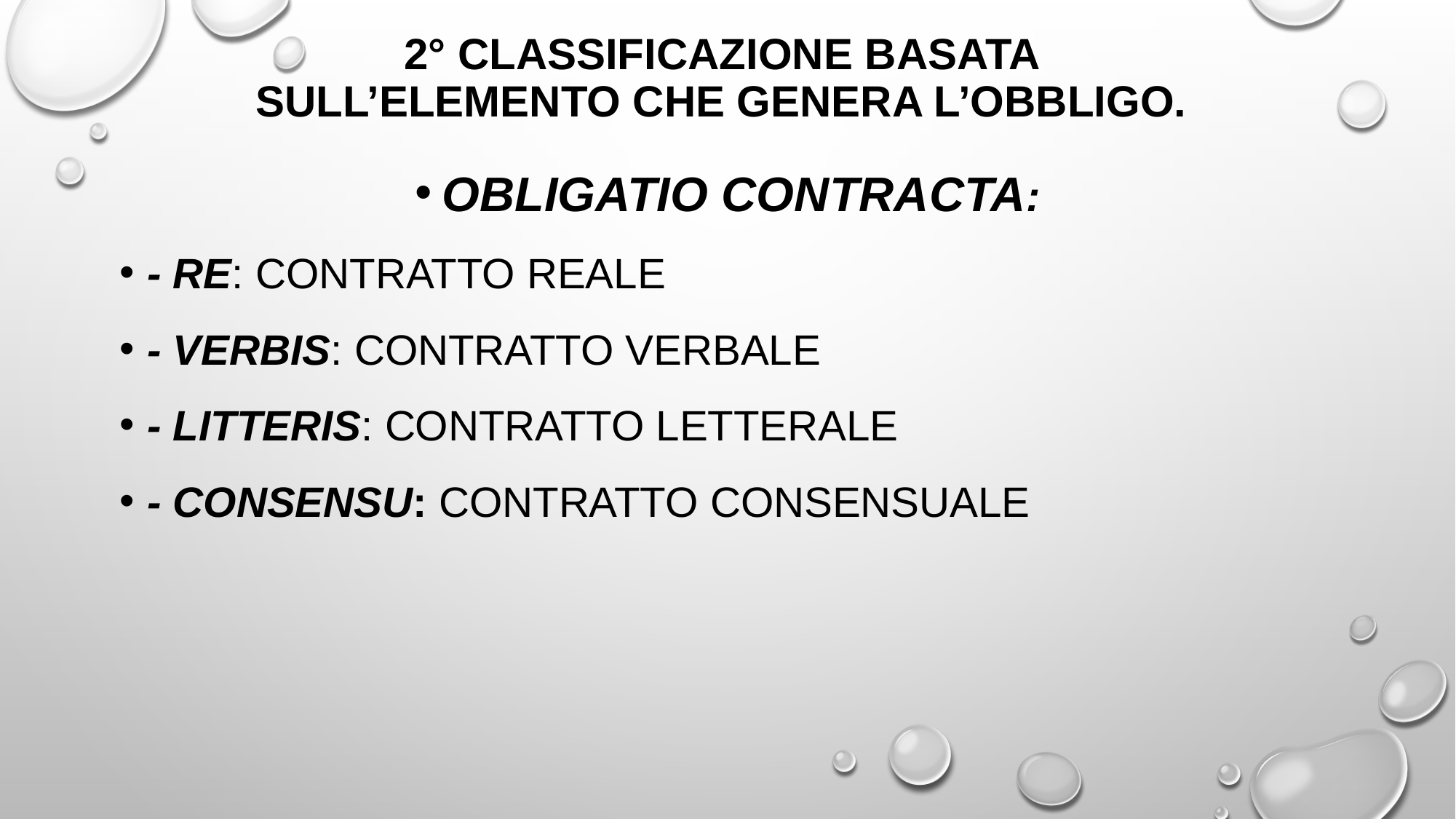

# 2° classificazione basata sull’elemento che genera l’obbligo.
OBLIGATIO CONTRACTA:
- RE: CONTRATTO REALE
- VERBIS: CONTRATTO VERBALE
- LITTERIS: CONTRATTO LETTERALE
- CONSENSU: CONTRATTO CONSENSUALE